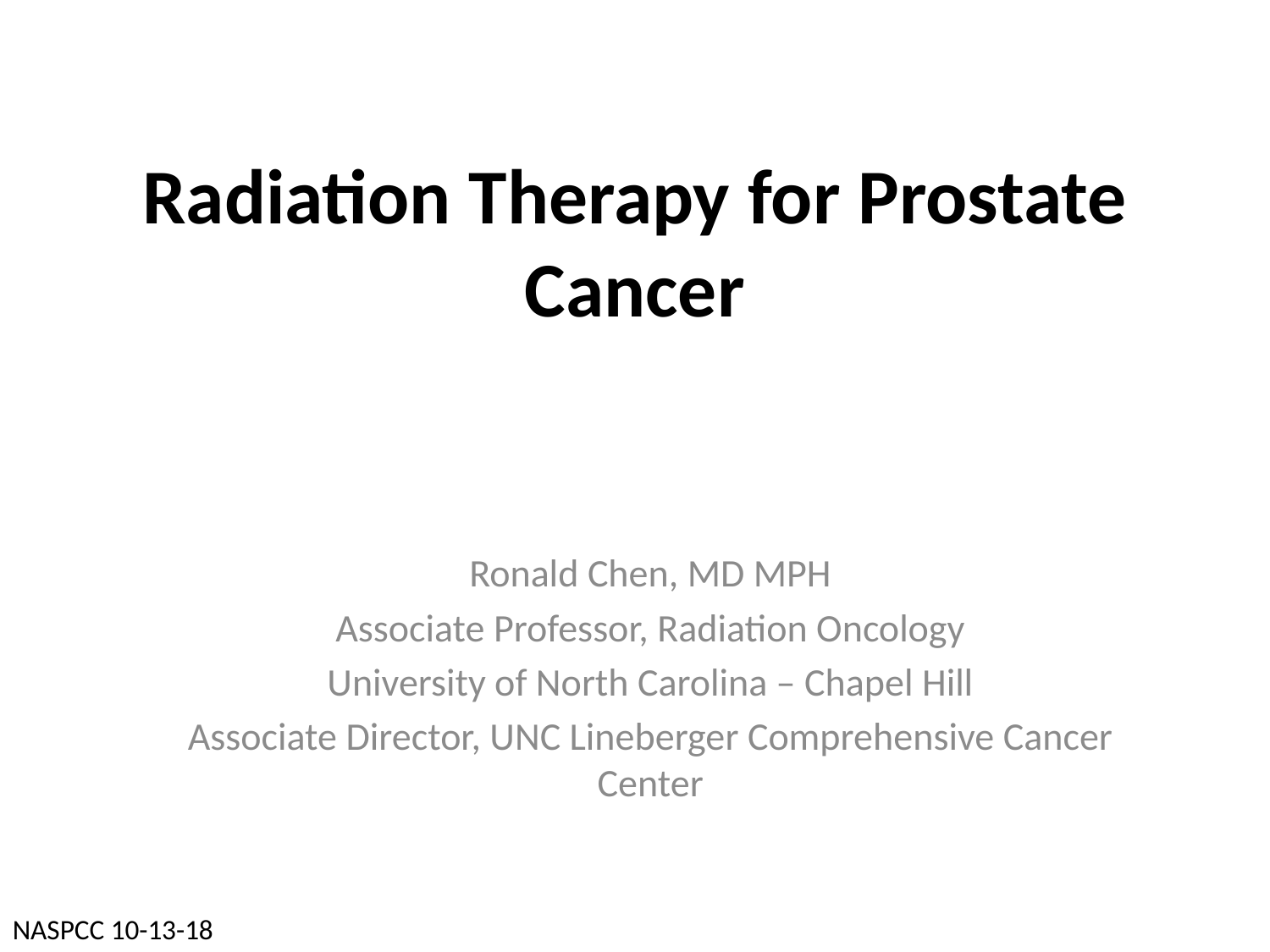

# Radiation Therapy for Prostate Cancer
Ronald Chen, MD MPH
Associate Professor, Radiation Oncology
University of North Carolina – Chapel Hill
Associate Director, UNC Lineberger Comprehensive Cancer Center
NASPCC 10-13-18